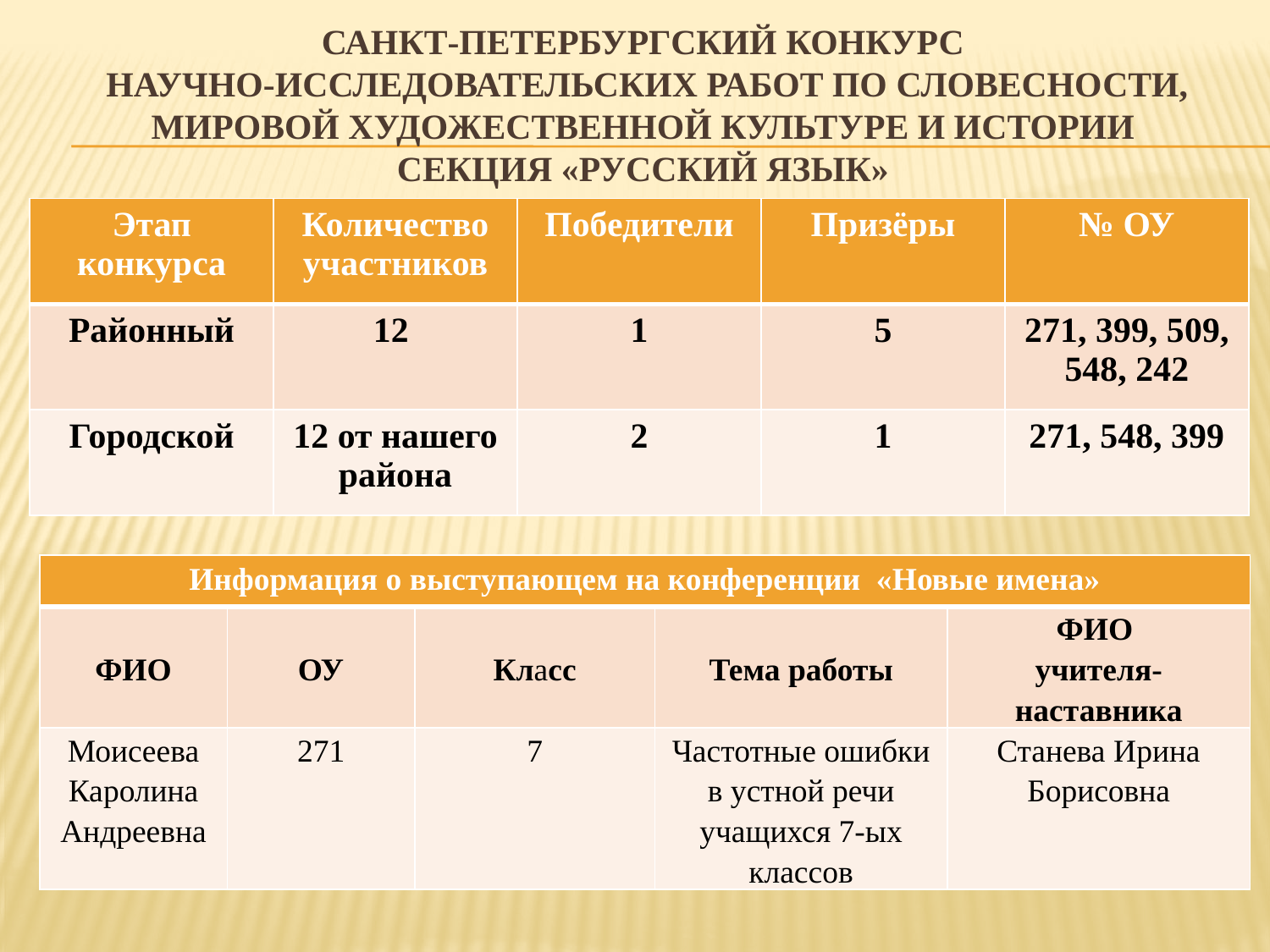

# Санкт-Петербургский конкурс научно-исследовательских работ по словесности, мировой художественной культуре и истории Секция «Русский язык»
| Этап конкурса | Количество участников | Победители | Призёры | № ОУ |
| --- | --- | --- | --- | --- |
| Районный | 12 | 1 | 5 | 271, 399, 509, 548, 242 |
| Городской | 12 от нашего района | 2 | 1 | 271, 548, 399 |
| Информация о выступающем на конференции «Новые имена» |  |  |  |  |
| --- | --- | --- | --- | --- |
| ФИО | ОУ | Класс | Тема работы | ФИО учителя-наставника |
| Моисеева Каролина Андреевна | 271 | 7 | Частотные ошибки в устной речи учащихся 7-ых классов | Станева Ирина Борисовна |